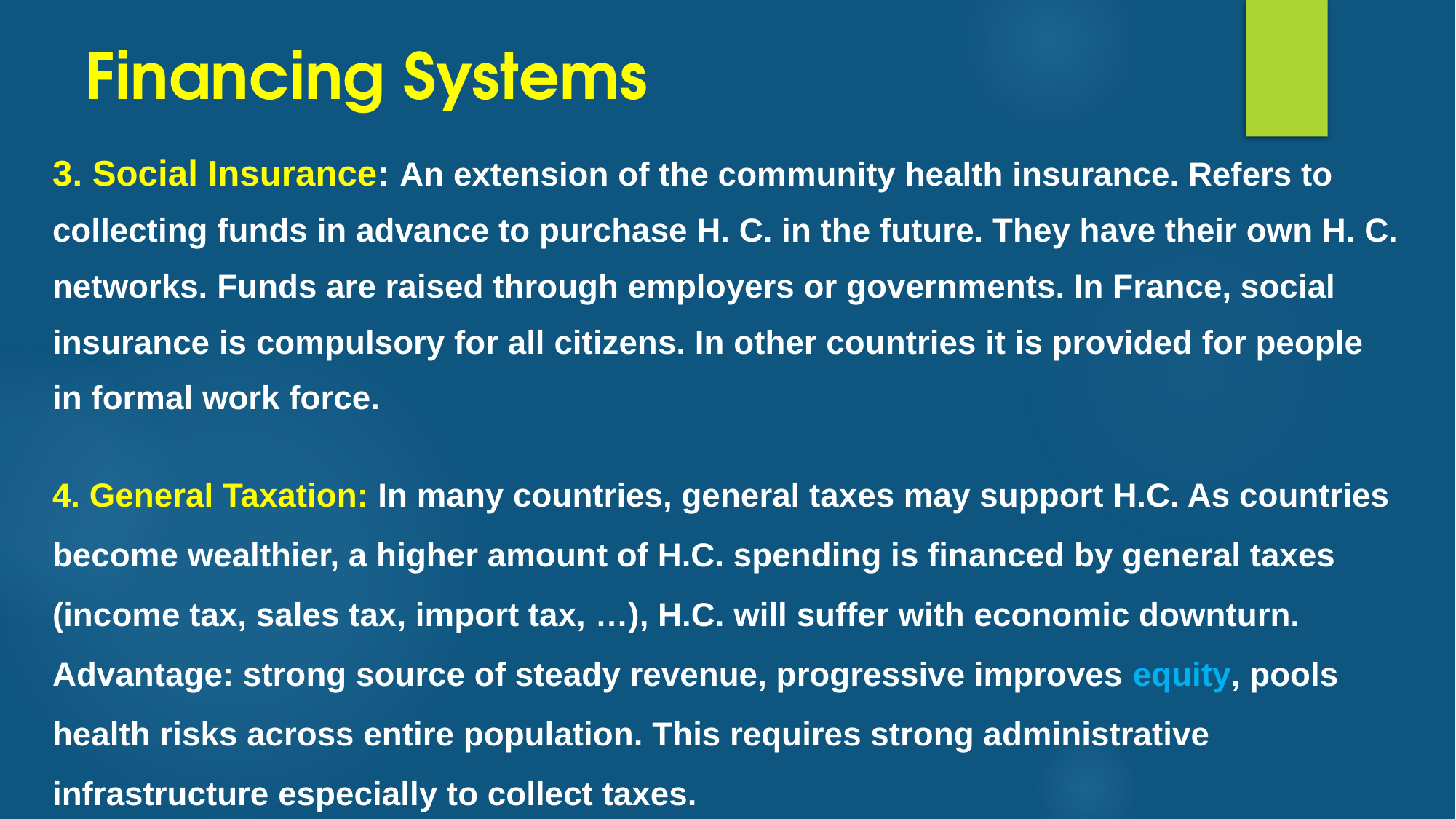

# Financing Systems
3. Social Insurance: An extension of the community health insurance. Refers to collecting funds in advance to purchase H. C. in the future. They have their own H. C. networks. Funds are raised through employers or governments. In France, social insurance is compulsory for all citizens. In other countries it is provided for people in formal work force.

4. General Taxation: In many countries, general taxes may support H.C. As countries become wealthier, a higher amount of H.C. spending is financed by general taxes (income tax, sales tax, import tax, …), H.C. will suffer with economic downturn. Advantage: strong source of steady revenue, progressive improves equity, pools health risks across entire population. This requires strong administrative infrastructure especially to collect taxes.